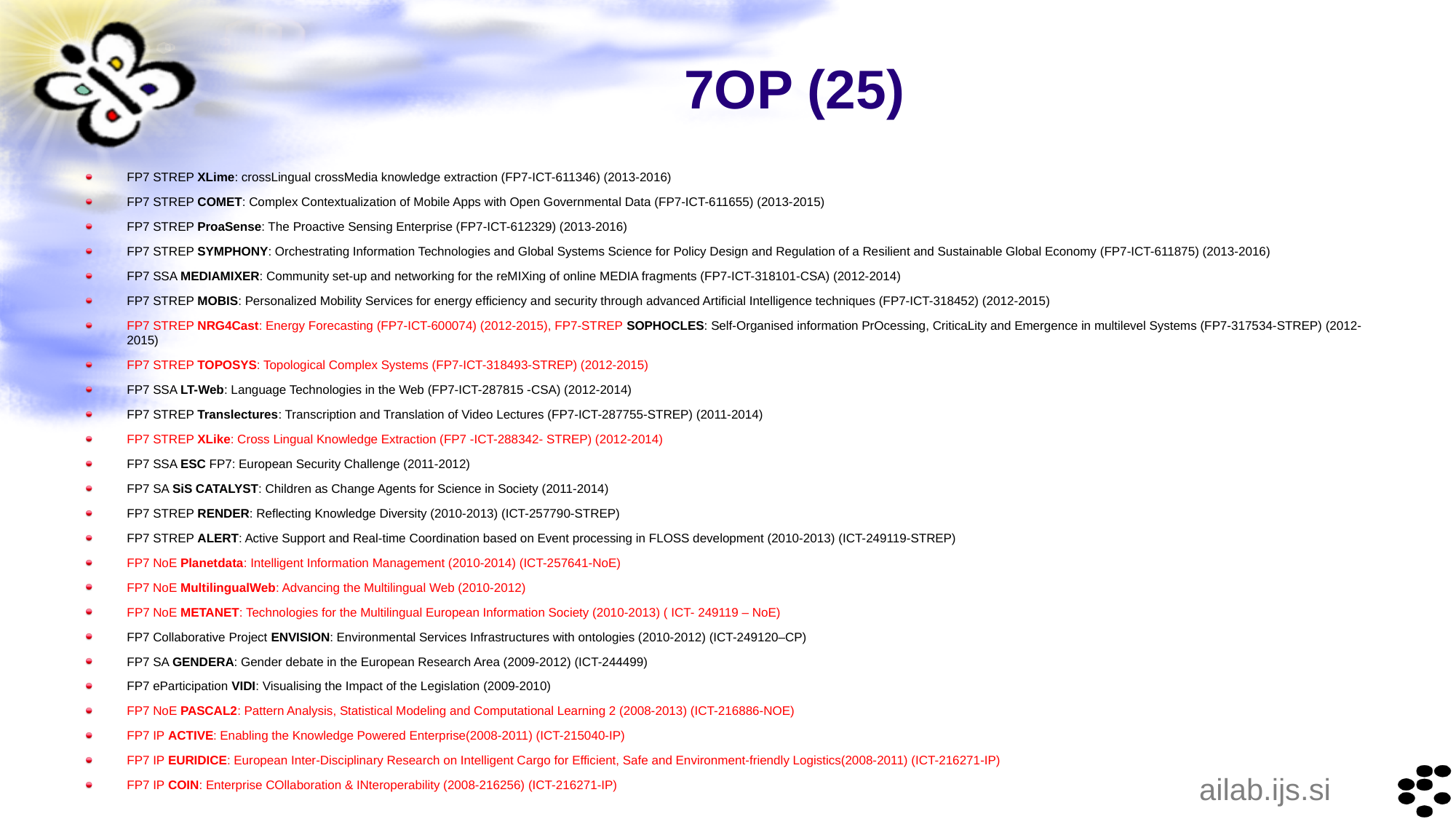

# 7OP (25)
FP7 STREP XLime: crossLingual crossMedia knowledge extraction (FP7-ICT-611346) (2013-2016)
FP7 STREP COMET: Complex Contextualization of Mobile Apps with Open Governmental Data (FP7-ICT-611655) (2013-2015)
FP7 STREP ProaSense: The Proactive Sensing Enterprise (FP7-ICT-612329) (2013-2016)
FP7 STREP SYMPHONY: Orchestrating Information Technologies and Global Systems Science for Policy Design and Regulation of a Resilient and Sustainable Global Economy (FP7-ICT-611875) (2013-2016)
FP7 SSA MEDIAMIXER: Community set-up and networking for the reMIXing of online MEDIA fragments (FP7-ICT-318101-CSA) (2012-2014)
FP7 STREP MOBIS: Personalized Mobility Services for energy efficiency and security through advanced Artificial Intelligence techniques (FP7-ICT-318452) (2012-2015)
FP7 STREP NRG4Cast: Energy Forecasting (FP7-ICT-600074) (2012-2015), FP7-STREP SOPHOCLES: Self-Organised information PrOcessing, CriticaLity and Emergence in multilevel Systems (FP7-317534-STREP) (2012-2015)
FP7 STREP TOPOSYS: Topological Complex Systems (FP7-ICT-318493-STREP) (2012-2015)
FP7 SSA LT-Web: Language Technologies in the Web (FP7-ICT-287815 -CSA) (2012-2014)
FP7 STREP Translectures: Transcription and Translation of Video Lectures (FP7-ICT-287755-STREP) (2011-2014)
FP7 STREP XLike: Cross Lingual Knowledge Extraction (FP7 -ICT-288342- STREP) (2012-2014)
FP7 SSA ESC FP7: European Security Challenge (2011-2012)
FP7 SA SiS CATALYST: Children as Change Agents for Science in Society (2011-2014)
FP7 STREP RENDER: Reflecting Knowledge Diversity (2010-2013) (ICT-257790-STREP)
FP7 STREP ALERT: Active Support and Real-time Coordination based on Event processing in FLOSS development (2010-2013) (ICT-249119-STREP)
FP7 NoE Planetdata: Intelligent Information Management (2010-2014) (ICT-257641-NoE)
FP7 NoE MultilingualWeb: Advancing the Multilingual Web (2010-2012)
FP7 NoE METANET: Technologies for the Multilingual European Information Society (2010-2013) ( ICT- 249119 – NoE)
FP7 Collaborative Project ENVISION: Environmental Services Infrastructures with ontologies (2010-2012) (ICT-249120–CP)
FP7 SA GENDERA: Gender debate in the European Research Area (2009-2012) (ICT-244499)
FP7 eParticipation VIDI: Visualising the Impact of the Legislation (2009-2010)
FP7 NoE PASCAL2: Pattern Analysis, Statistical Modeling and Computational Learning 2 (2008-2013) (ICT-216886-NOE)
FP7 IP ACTIVE: Enabling the Knowledge Powered Enterprise(2008-2011) (ICT-215040-IP)
FP7 IP EURIDICE: European Inter-Disciplinary Research on Intelligent Cargo for Efficient, Safe and Environment-friendly Logistics(2008-2011) (ICT-216271-IP)
FP7 IP COIN: Enterprise COllaboration & INteroperability (2008-216256) (ICT-216271-IP)